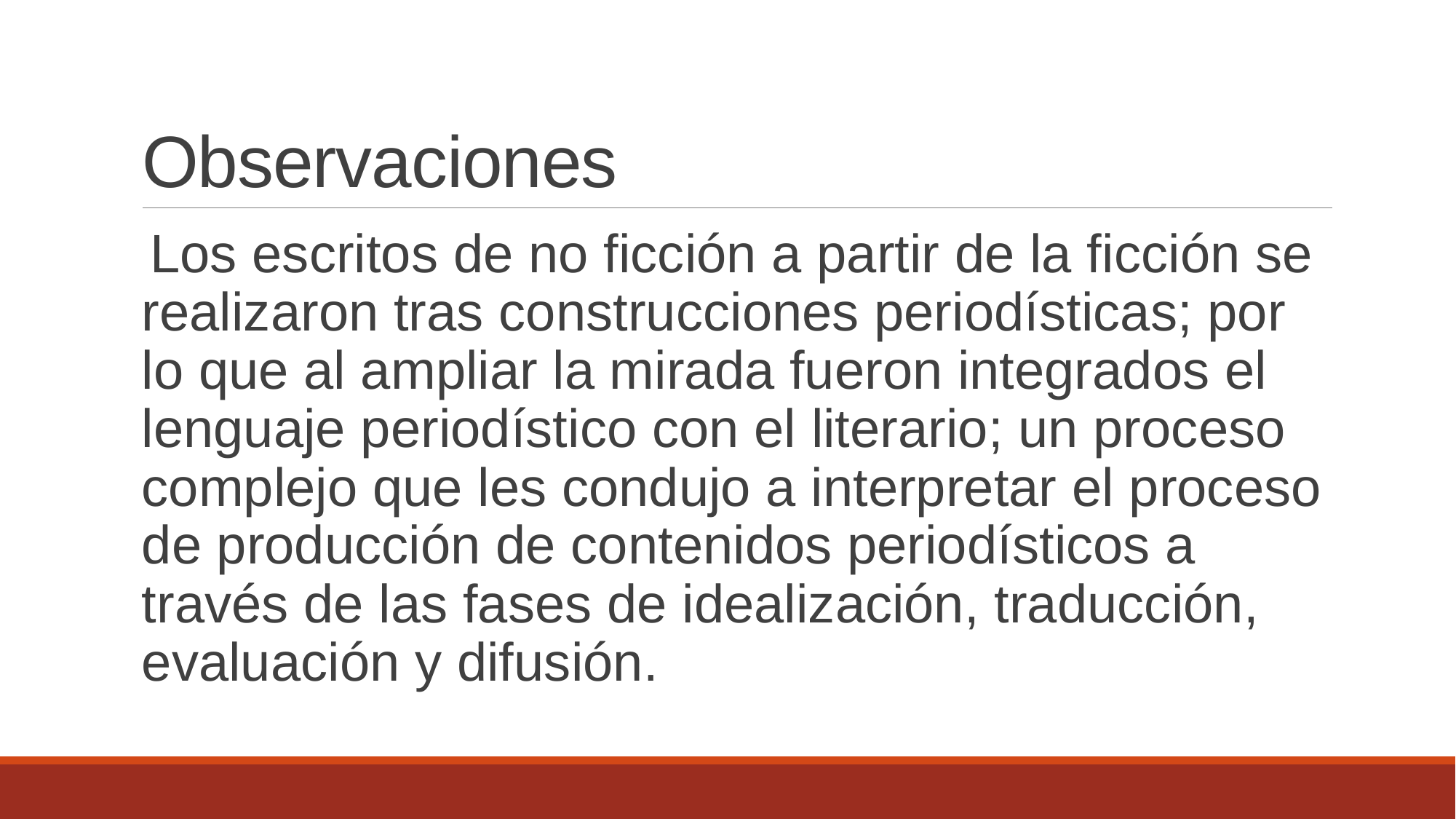

# Observaciones
 Los escritos de no ficción a partir de la ficción se realizaron tras construcciones periodísticas; por lo que al ampliar la mirada fueron integrados el lenguaje periodístico con el literario; un proceso complejo que les condujo a interpretar el proceso de producción de contenidos periodísticos a través de las fases de idealización, traducción, evaluación y difusión.